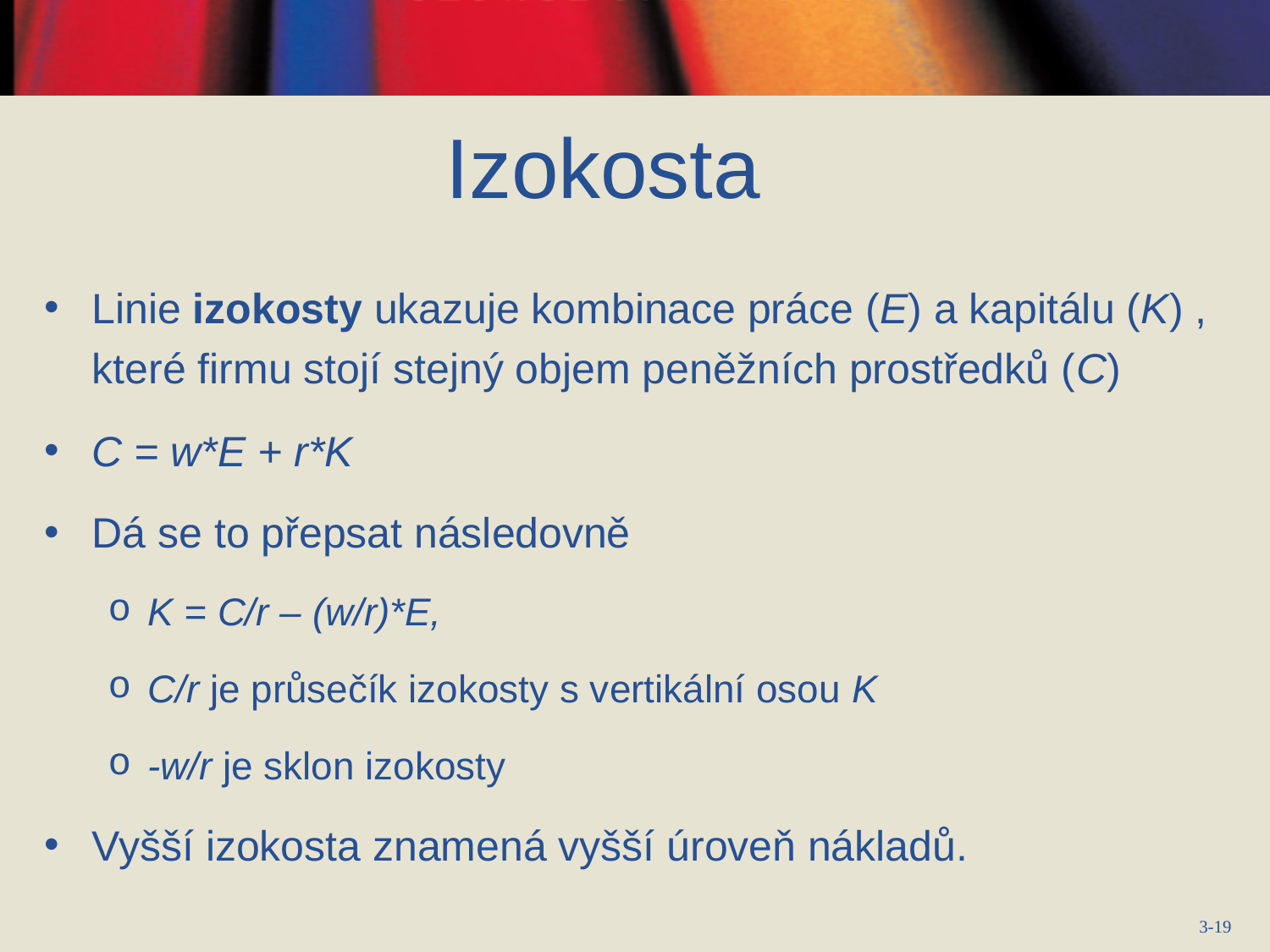

Izokosta
Linie izokosty ukazuje kombinace práce (E) a kapitálu (K) , které firmu stojí stejný objem peněžních prostředků (C)
C = w*E + r*K
Dá se to přepsat následovně
K = C/r – (w/r)*E,
C/r je průsečík izokosty s vertikální osou K
-w/r je sklon izokosty
Vyšší izokosta znamená vyšší úroveň nákladů.